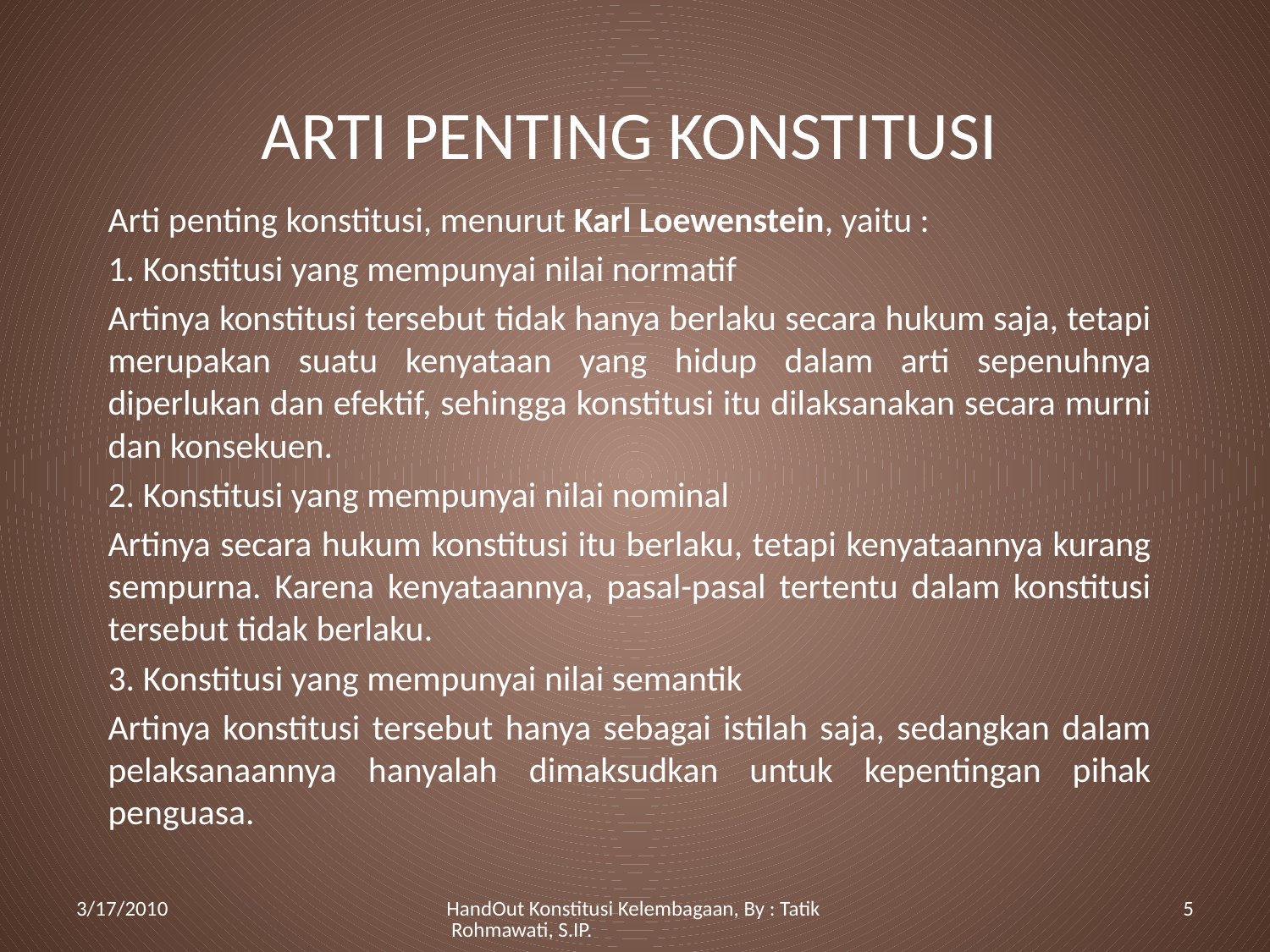

# ARTI PENTING KONSTITUSI
Arti penting konstitusi, menurut Karl Loewenstein, yaitu :
1. Konstitusi yang mempunyai nilai normatif
Artinya konstitusi tersebut tidak hanya berlaku secara hukum saja, tetapi merupakan suatu kenyataan yang hidup dalam arti sepenuhnya diperlukan dan efektif, sehingga konstitusi itu dilaksanakan secara murni dan konsekuen.
2. Konstitusi yang mempunyai nilai nominal
Artinya secara hukum konstitusi itu berlaku, tetapi kenyataannya kurang sempurna. Karena kenyataannya, pasal-pasal tertentu dalam konstitusi tersebut tidak berlaku.
3. Konstitusi yang mempunyai nilai semantik
Artinya konstitusi tersebut hanya sebagai istilah saja, sedangkan dalam pelaksanaannya hanyalah dimaksudkan untuk kepentingan pihak penguasa.

3/17/2010
HandOut Konstitusi Kelembagaan, By : Tatik Rohmawati, S.IP.
5